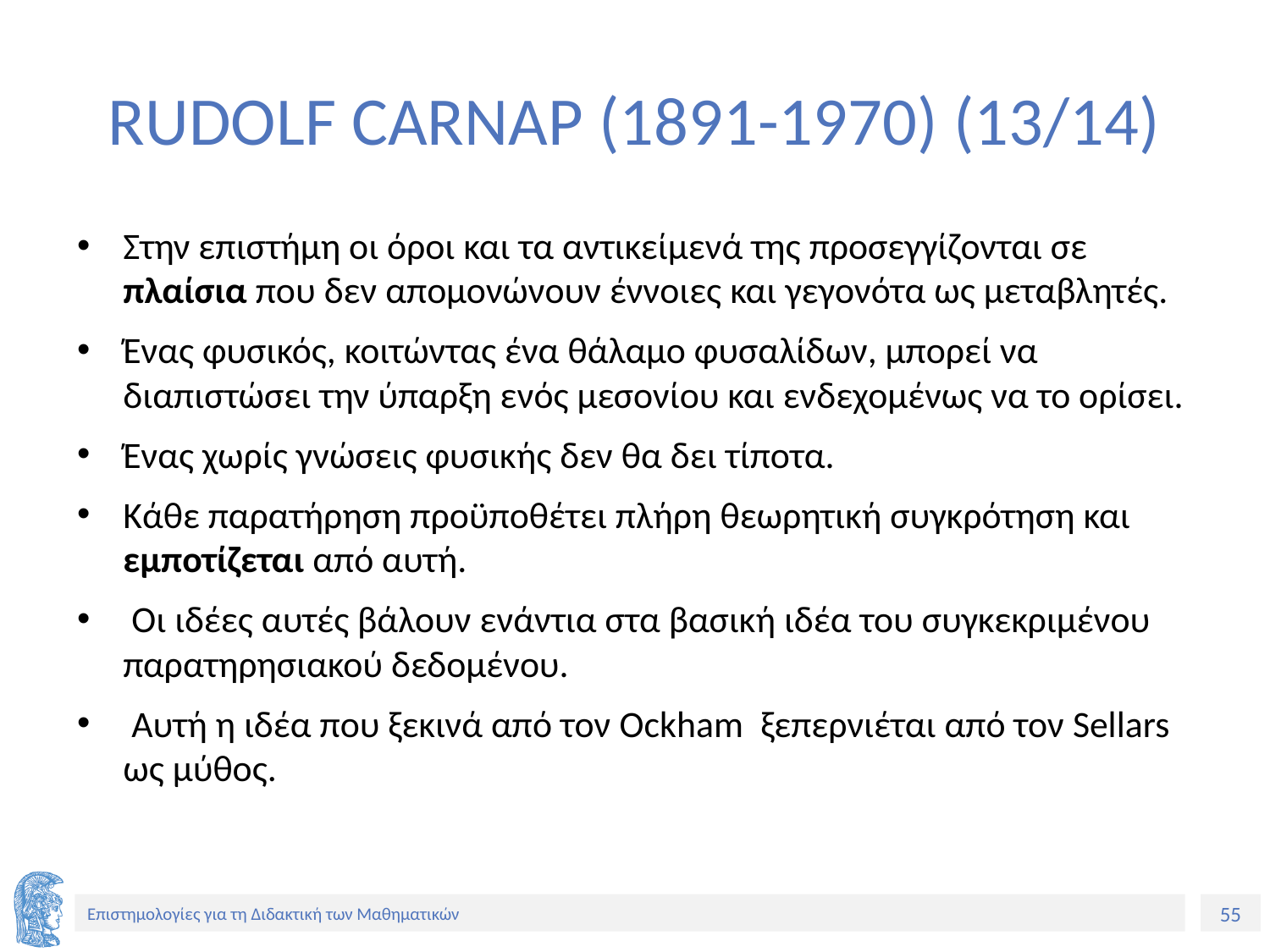

# RUDOLF CARNAP (1891-1970) (13/14)
Στην επιστήμη οι όροι και τα αντικείμενά της προσεγγίζονται σε πλαίσια που δεν απομονώνουν έννοιες και γεγονότα ως μεταβλητές.
Ένας φυσικός, κοιτώντας ένα θάλαμο φυσαλίδων, μπορεί να διαπιστώσει την ύπαρξη ενός μεσονίου και ενδεχομένως να το ορίσει.
Ένας χωρίς γνώσεις φυσικής δεν θα δει τίποτα.
Κάθε παρατήρηση προϋποθέτει πλήρη θεωρητική συγκρότηση και εμποτίζεται από αυτή.
 Οι ιδέες αυτές βάλουν ενάντια στα βασική ιδέα του συγκεκριμένου παρατηρησιακού δεδομένου.
 Αυτή η ιδέα που ξεκινά από τον Ockham  ξεπερνιέται από τον Sellars ως μύθος.